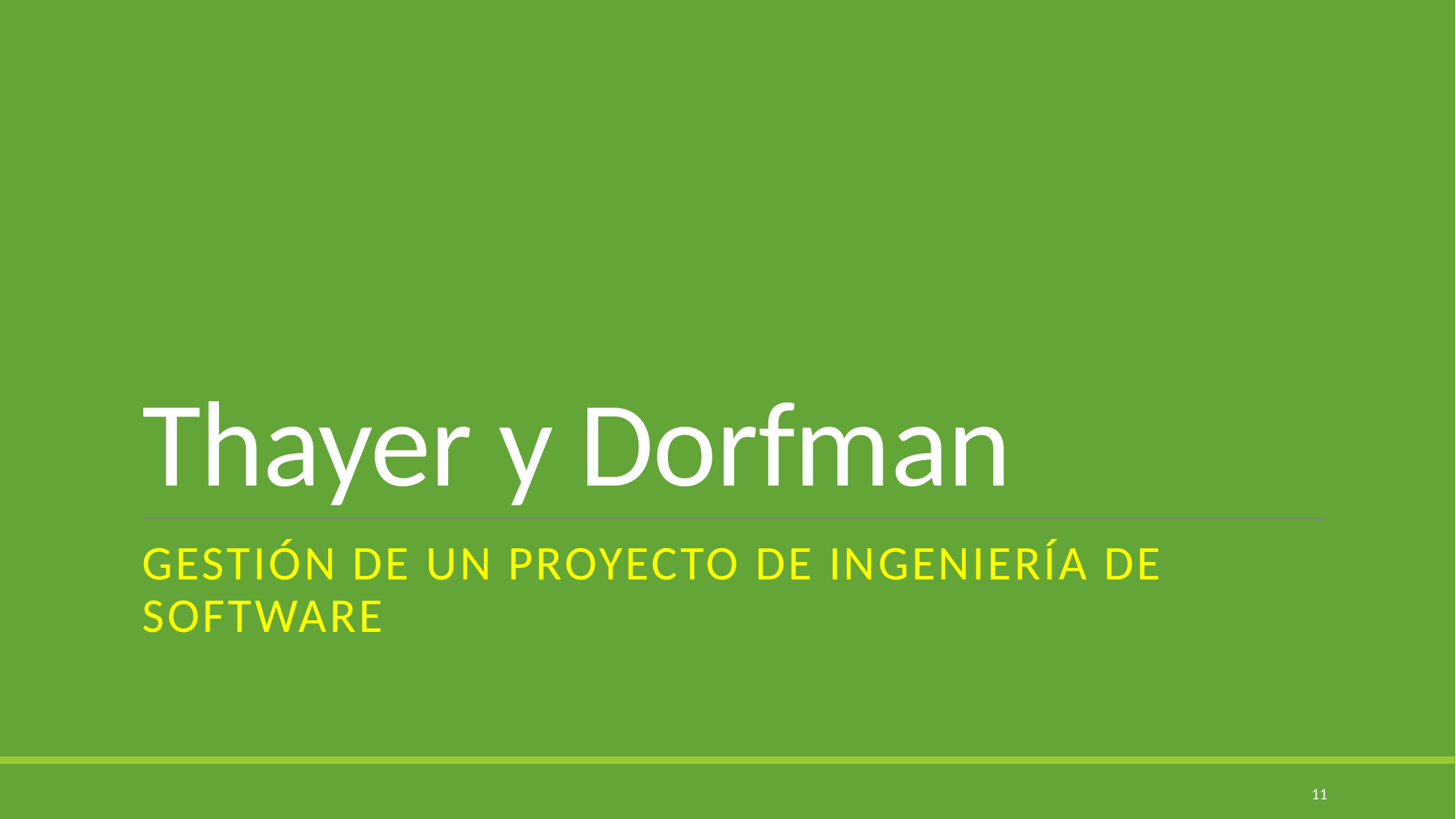

# Thayer y Dorfman
Gestión de un proyecto de ingeniería de Software
11